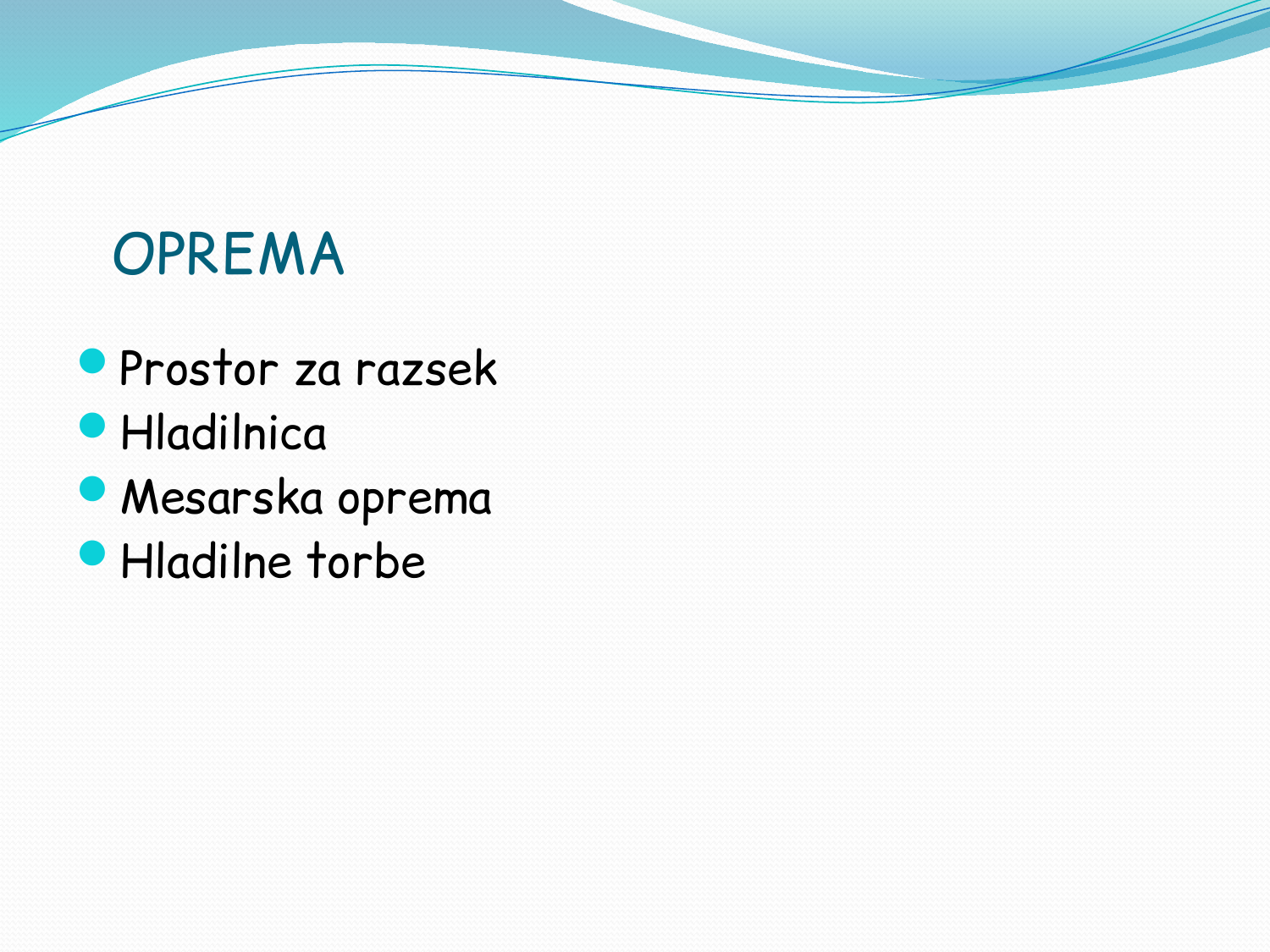

# OPREMA

Prostor za razsek
Hladilnica
Mesarska oprema
Hladilne torbe